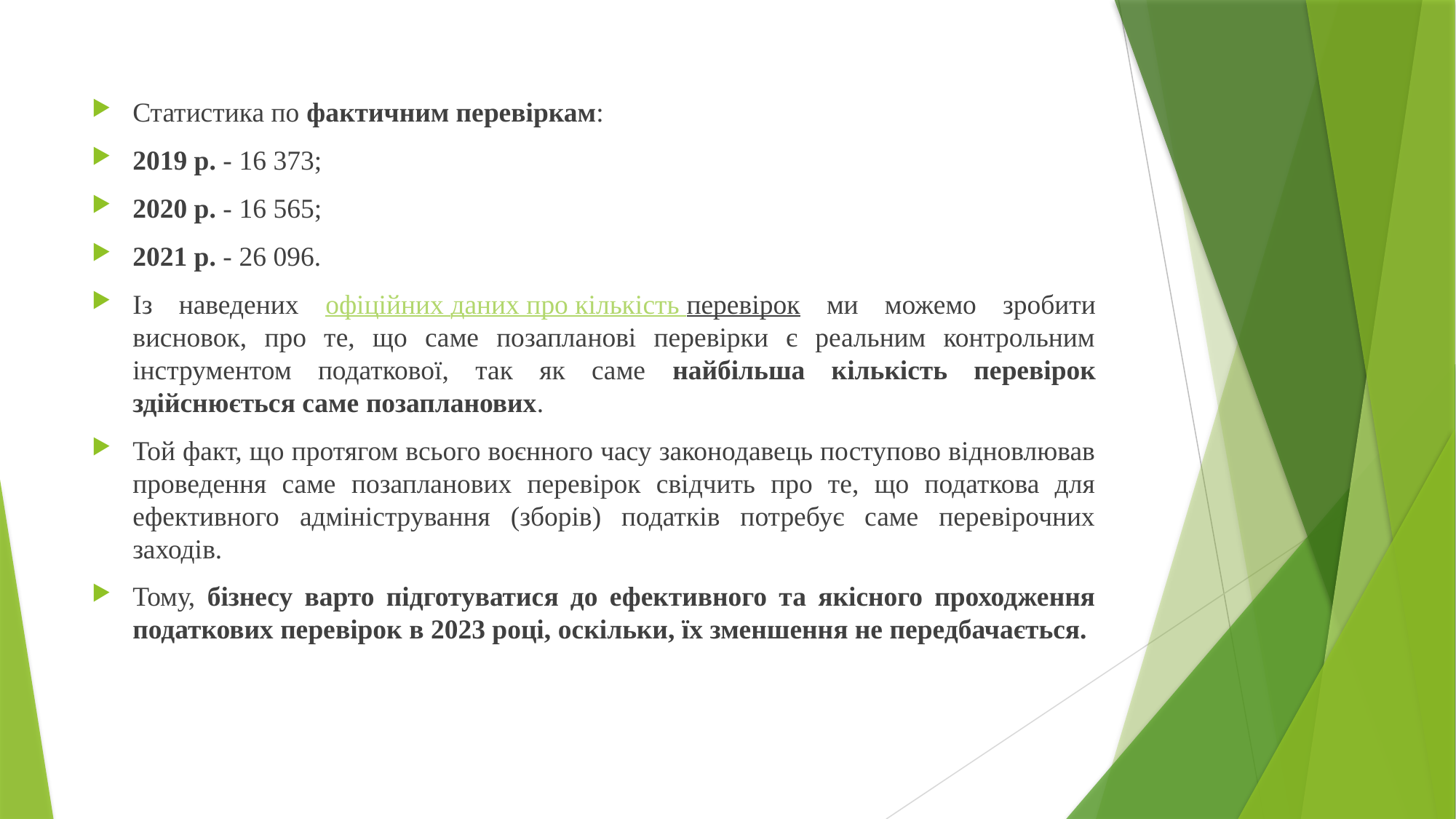

Статистика по фактичним перевіркам:
2019 р. - 16 373;
2020 р. - 16 565;
2021 р. - 26 096.
Із наведених офіційних даних про кількість перевірок ми можемо зробити висновок, про те, що саме позапланові перевірки є реальним контрольним інструментом податкової, так як саме найбільша кількість перевірок здійснюється саме позапланових.
Той факт, що протягом всього воєнного часу законодавець поступово відновлював проведення саме позапланових перевірок свідчить про те, що податкова для ефективного адміністрування (зборів) податків потребує саме перевірочних заходів.
Тому, бізнесу варто підготуватися до ефективного та якісного проходження податкових перевірок в 2023 році, оскільки, їх зменшення не передбачається.